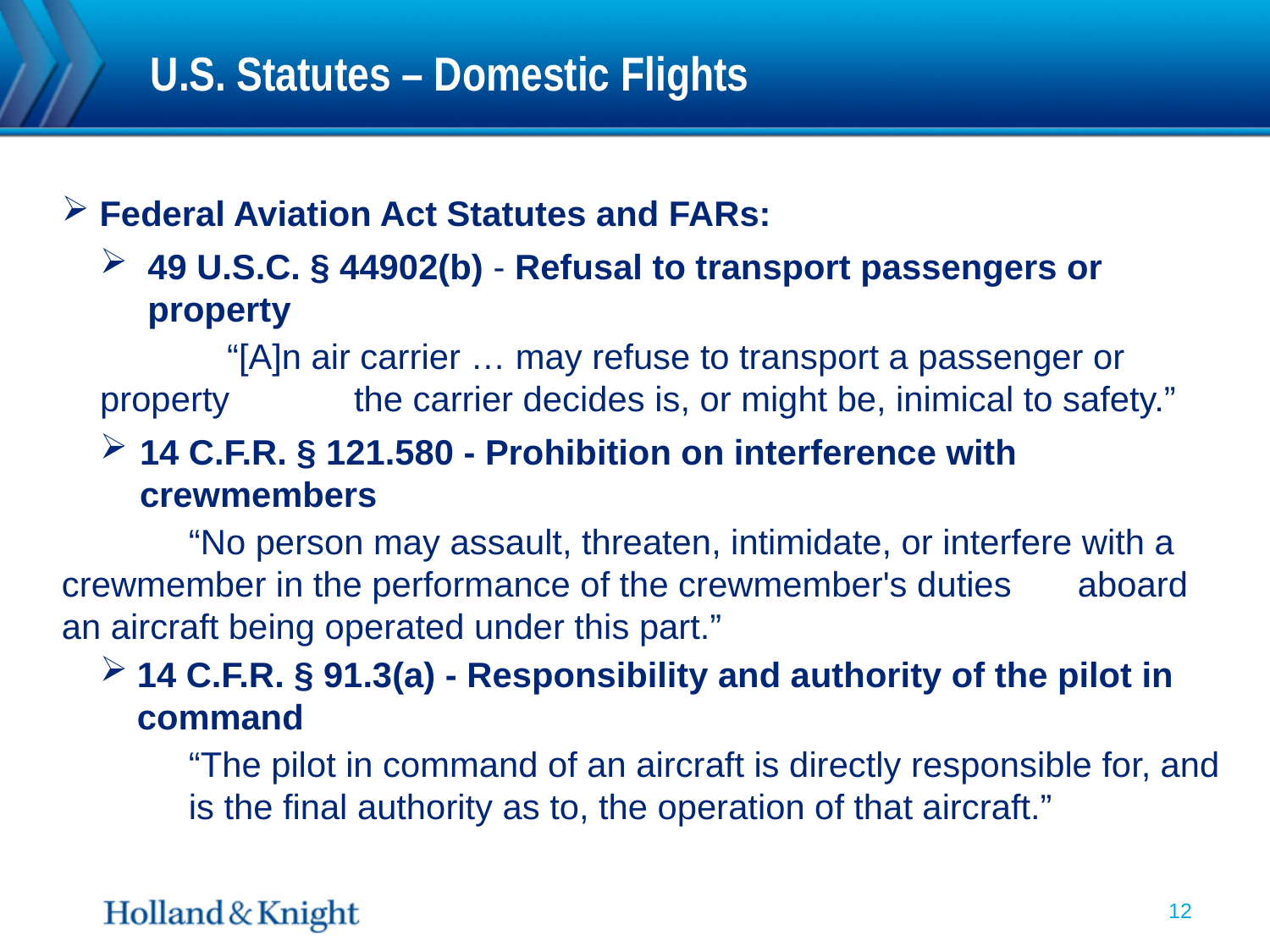

# U.S. Statutes – Domestic Flights
 Federal Aviation Act Statutes and FARs:
49 U.S.C. § 44902(b) - Refusal to transport passengers or property
	“[A]n air carrier … may refuse to transport a passenger or property 	the carrier decides is, or might be, inimical to safety.”
14 C.F.R. § 121.580 - Prohibition on interference with crewmembers
	“No person may assault, threaten, intimidate, or interfere with a 	crewmember in the performance of the crewmember's duties 	aboard 	an aircraft being operated under this part.”
14 C.F.R. § 91.3(a) - Responsibility and authority of the pilot in command
“The pilot in command of an aircraft is directly responsible for, and is the final authority as to, the operation of that aircraft.”

12